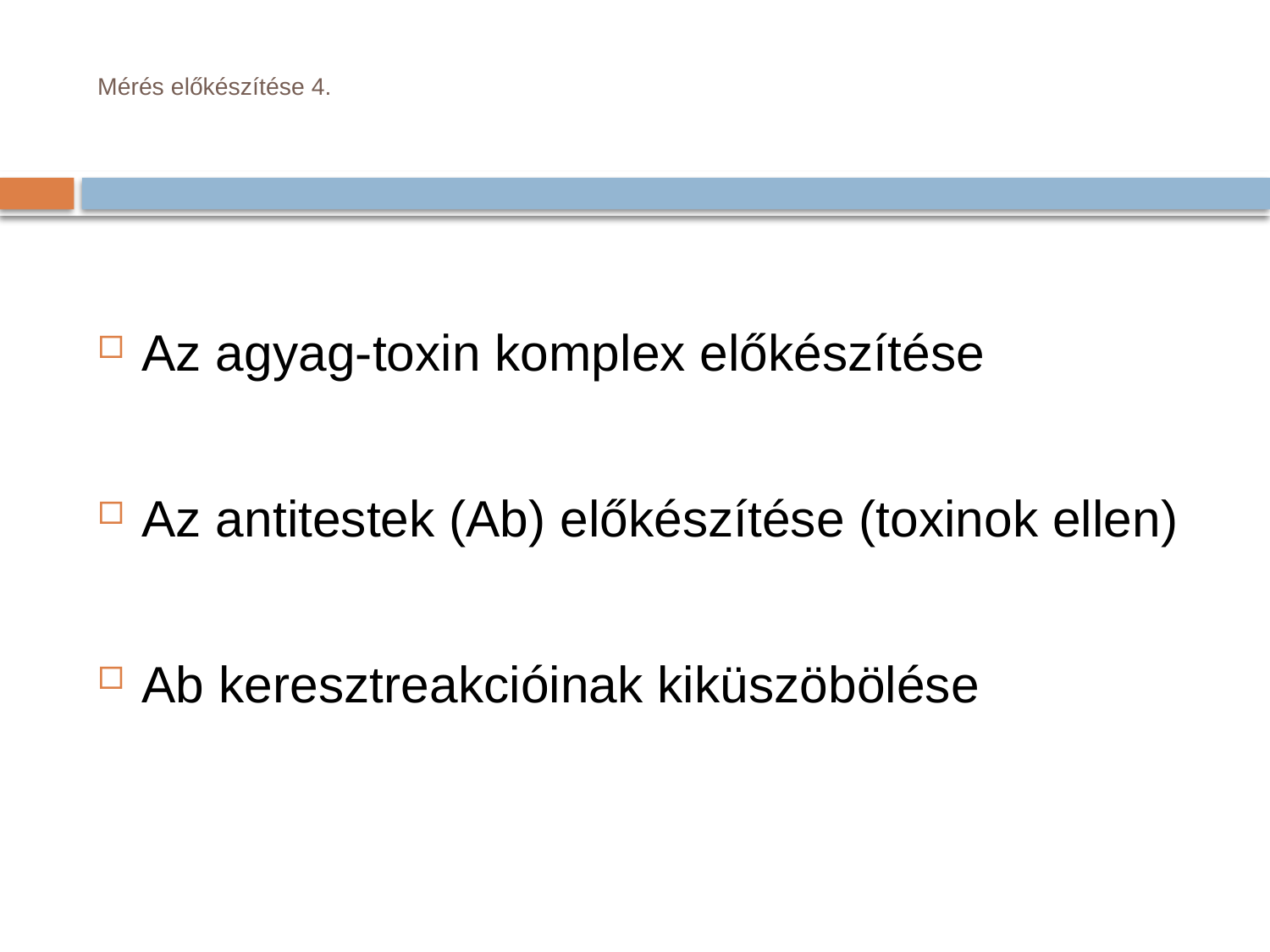

# Mérés előkészítése 4.
Az agyag-toxin komplex előkészítése
Az antitestek (Ab) előkészítése (toxinok ellen)
Ab keresztreakcióinak kiküszöbölése